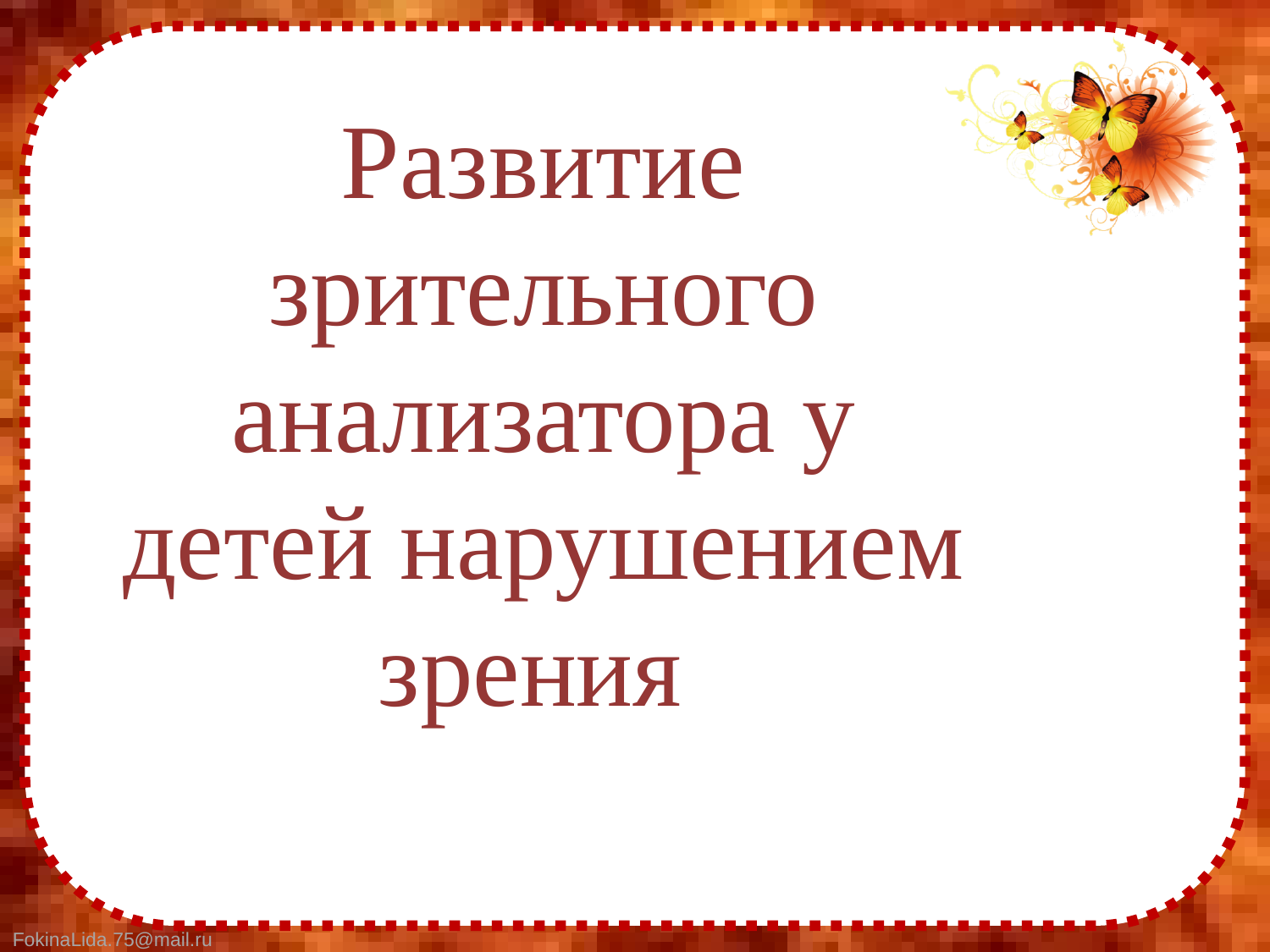

Развитие зрительного анализатора у детей нарушением зрения